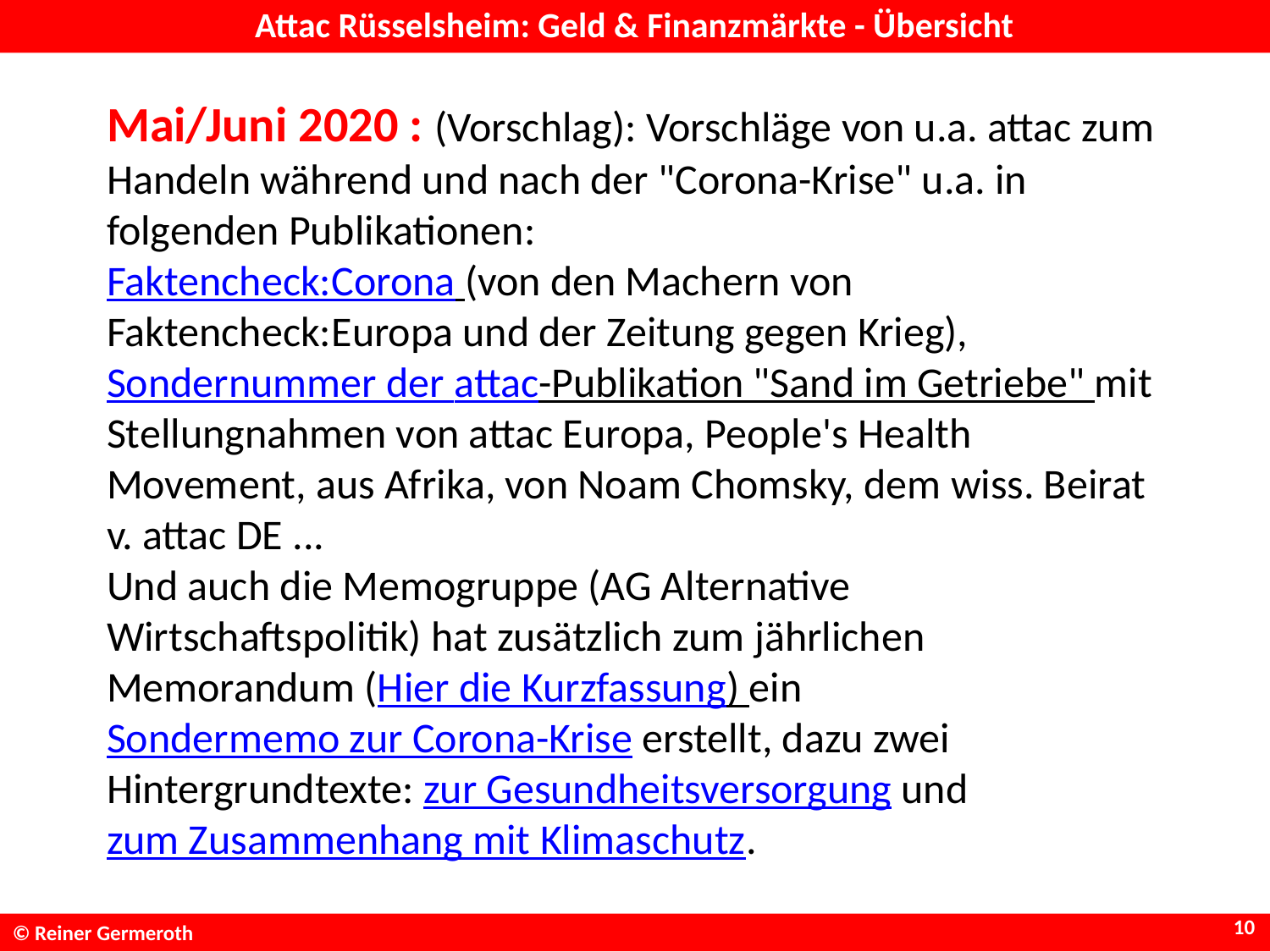

# Attac Rüsselsheim: Geld & Finanzmärkte - Übersicht
Mai/Juni 2020 : (Vorschlag): Vorschläge von u.a. attac zum Handeln während und nach der "Corona-Krise" u.a. in folgenden Publikationen:
Faktencheck:Corona (von den Machern von Faktencheck:Europa und der Zeitung gegen Krieg),
Sondernummer der attac-Publikation "Sand im Getriebe" mit Stellungnahmen von attac Europa, People's Health Movement, aus Afrika, von Noam Chomsky, dem wiss. Beirat v. attac DE ...
Und auch die Memogruppe (AG Alternative Wirtschaftspolitik) hat zusätzlich zum jährlichen Memorandum (Hier die Kurzfassung) ein Sondermemo zur Corona-Krise erstellt, dazu zwei Hintergrundtexte: zur Gesundheitsversorgung und zum Zusammenhang mit Klimaschutz.
10
© Reiner Germeroth